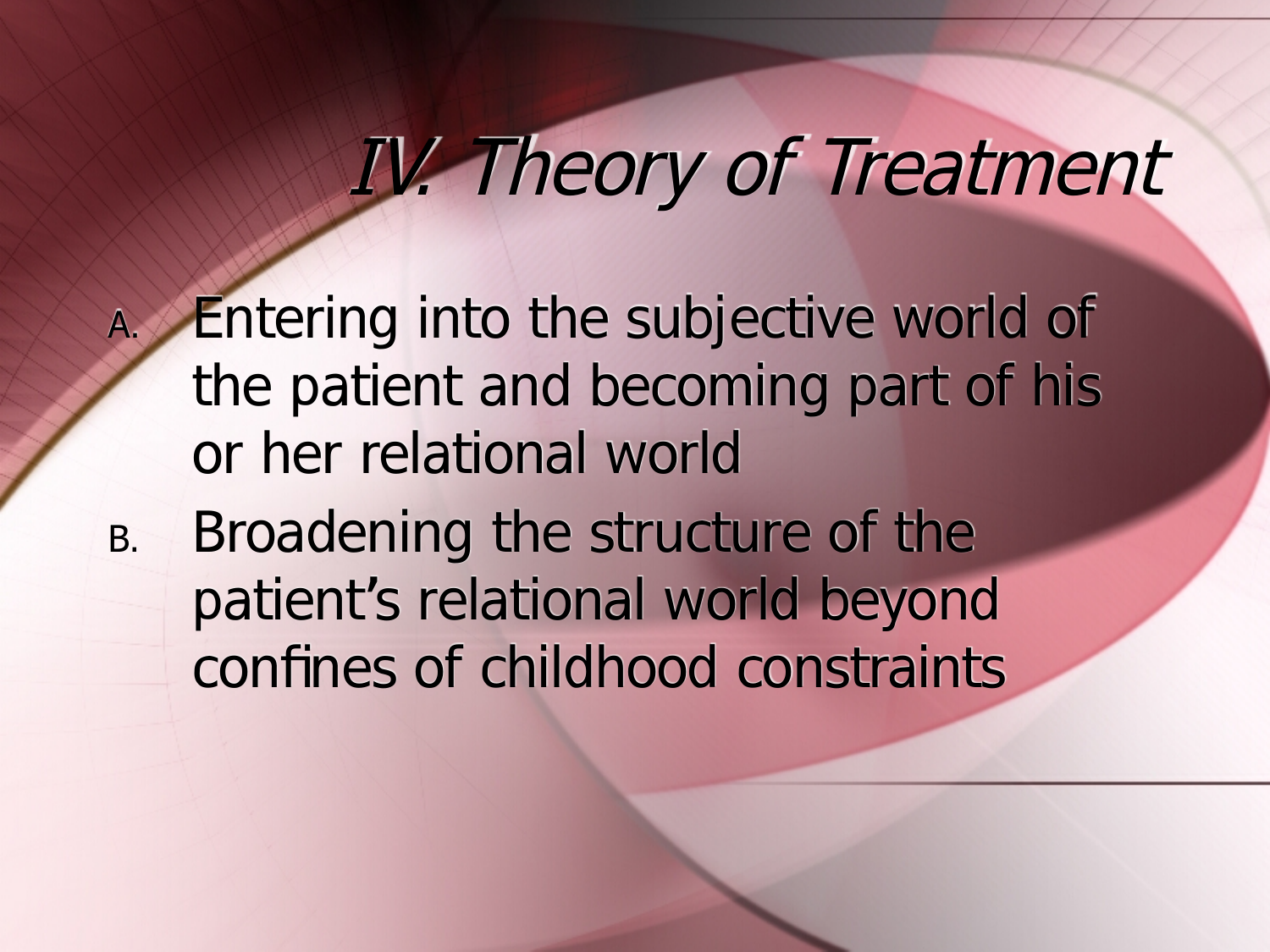

# IV. Theory of Treatment
Entering into the subjective world of the patient and becoming part of his or her relational world
Broadening the structure of the patient’s relational world beyond confines of childhood constraints